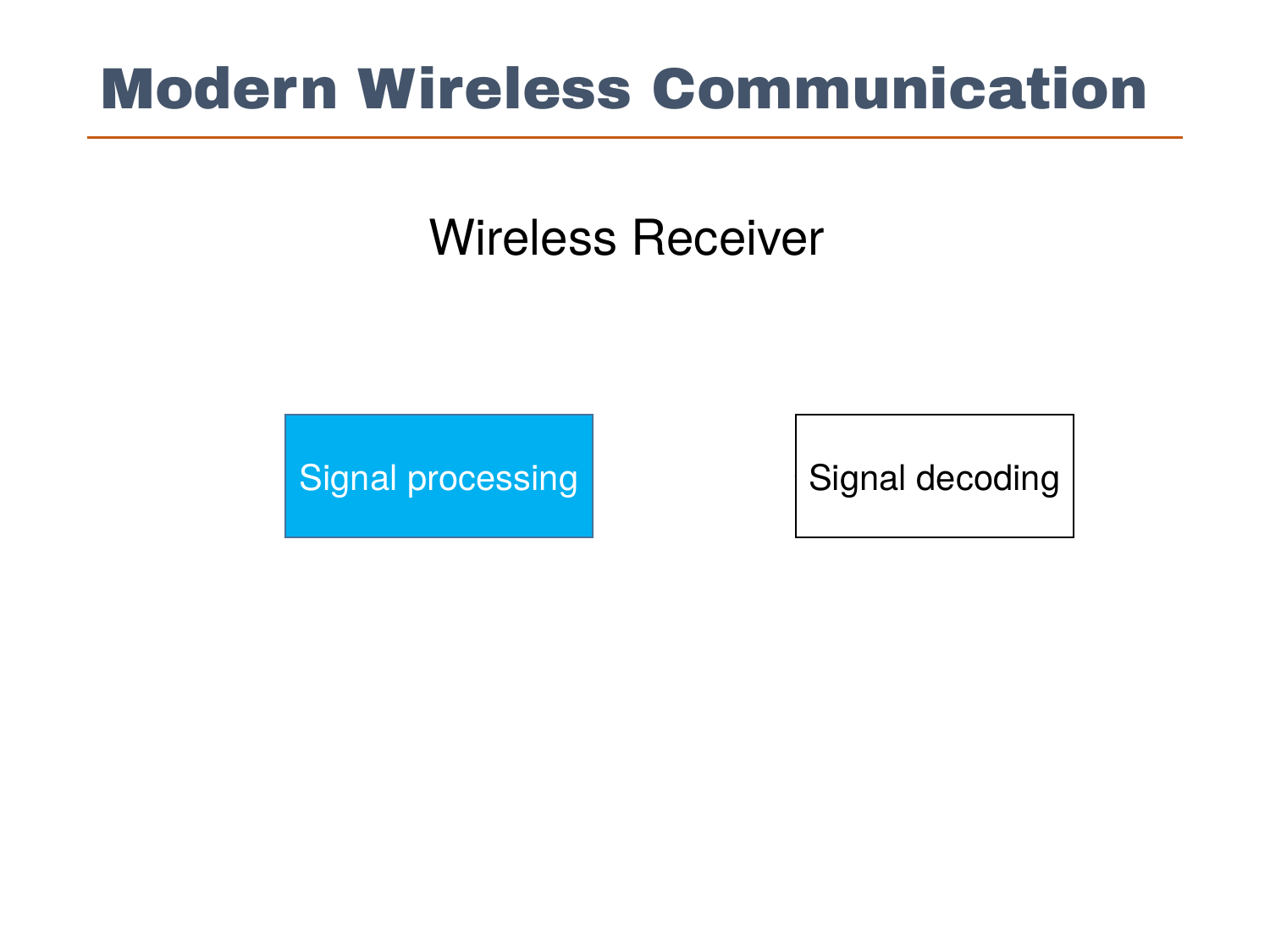

# Modern Wireless Communication
Wireless Receiver
Signal processing
Signal decoding

Preamble
Synchronization
Channel estimation
Equalization